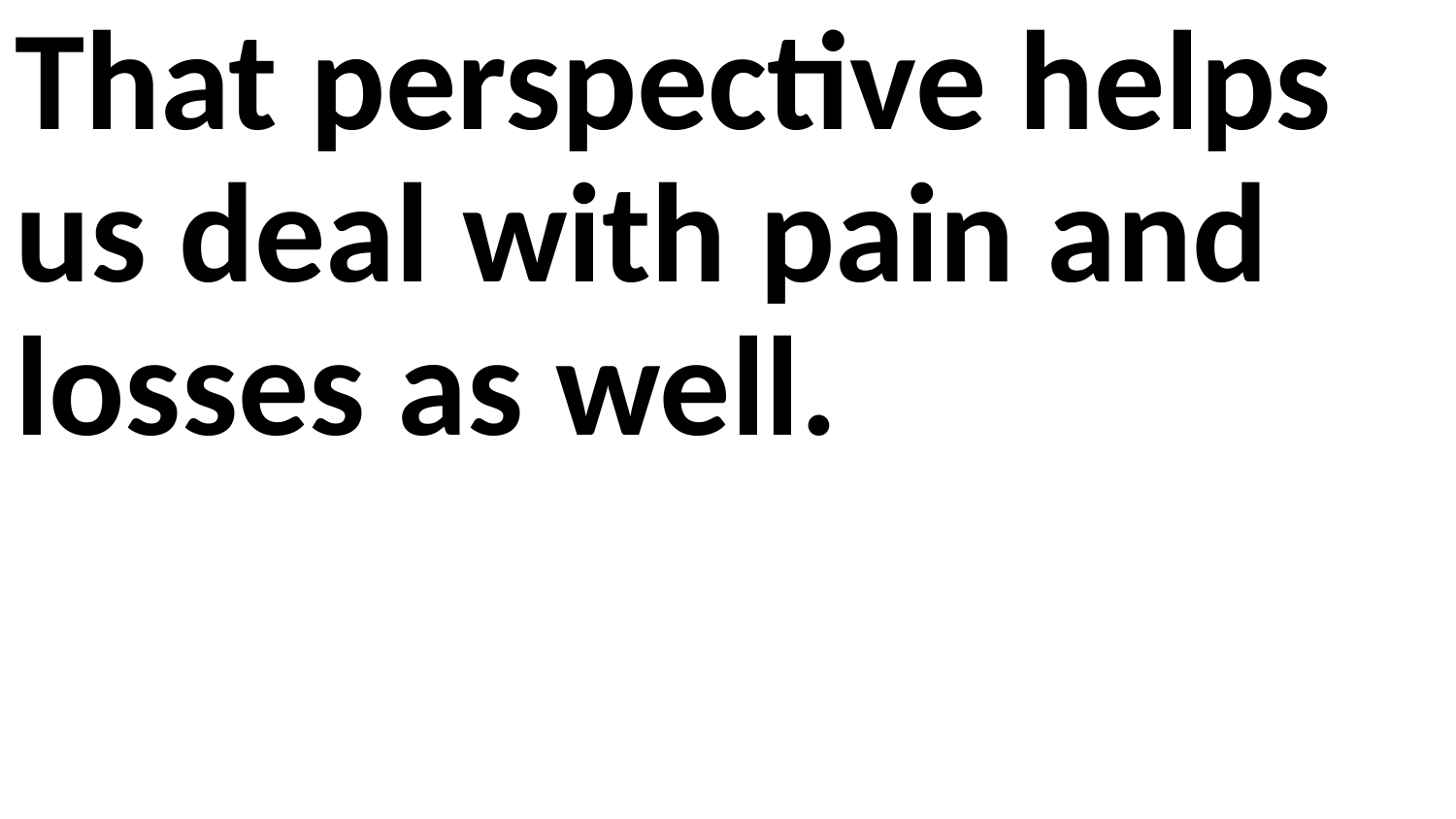

That perspective helps us deal with pain and losses as well.